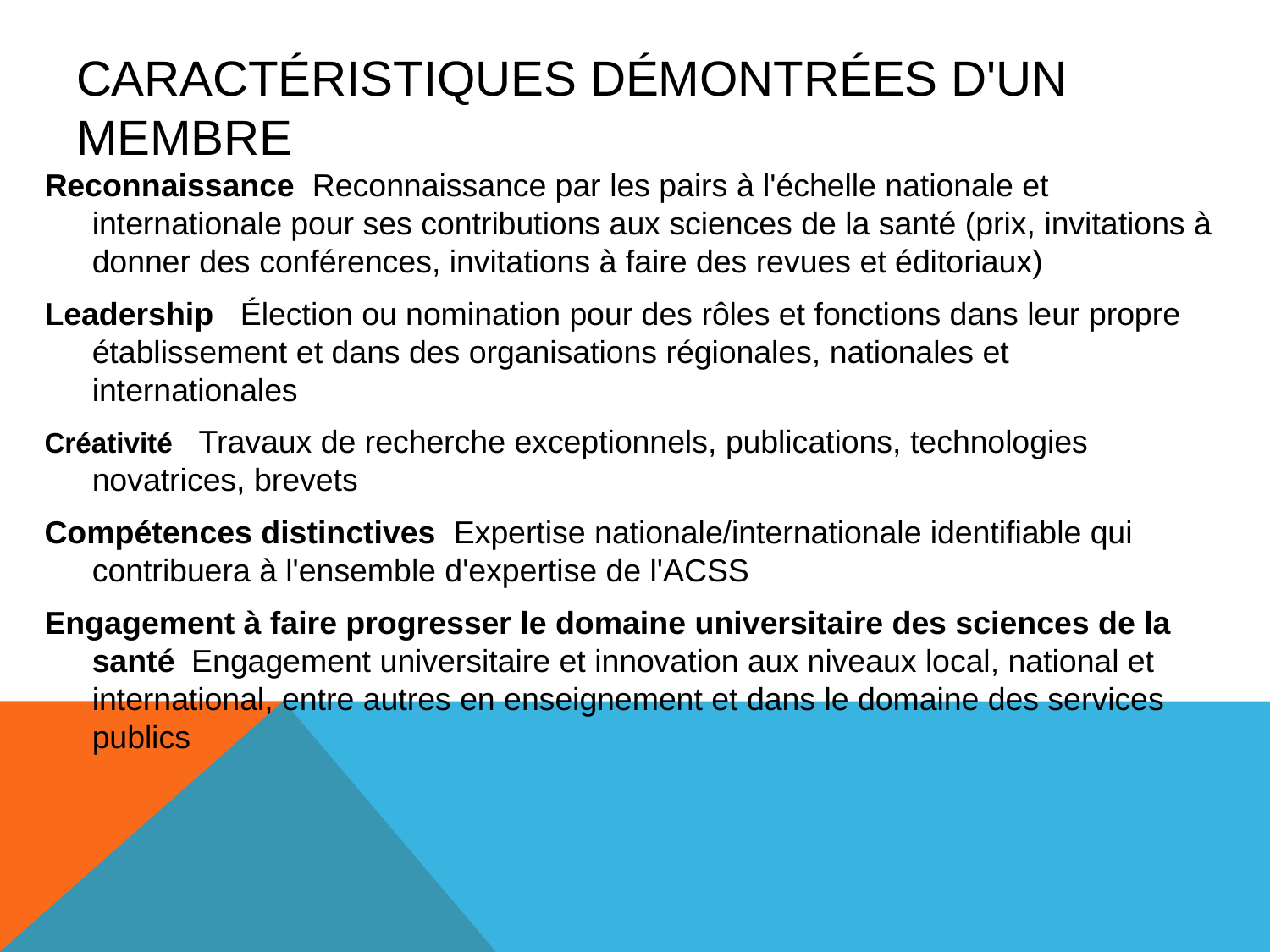

# Caractéristiques démontrées d'un membre
Reconnaissance  Reconnaissance par les pairs à l'échelle nationale et internationale pour ses contributions aux sciences de la santé (prix, invitations à donner des conférences, invitations à faire des revues et éditoriaux)
Leadership   Élection ou nomination pour des rôles et fonctions dans leur propre établissement et dans des organisations régionales, nationales et internationales
Créativité   Travaux de recherche exceptionnels, publications, technologies novatrices, brevets
Compétences distinctives  Expertise nationale/internationale identifiable qui contribuera à l'ensemble d'expertise de l'ACSS
Engagement à faire progresser le domaine universitaire des sciences de la santé  Engagement universitaire et innovation aux niveaux local, national et international, entre autres en enseignement et dans le domaine des services publics